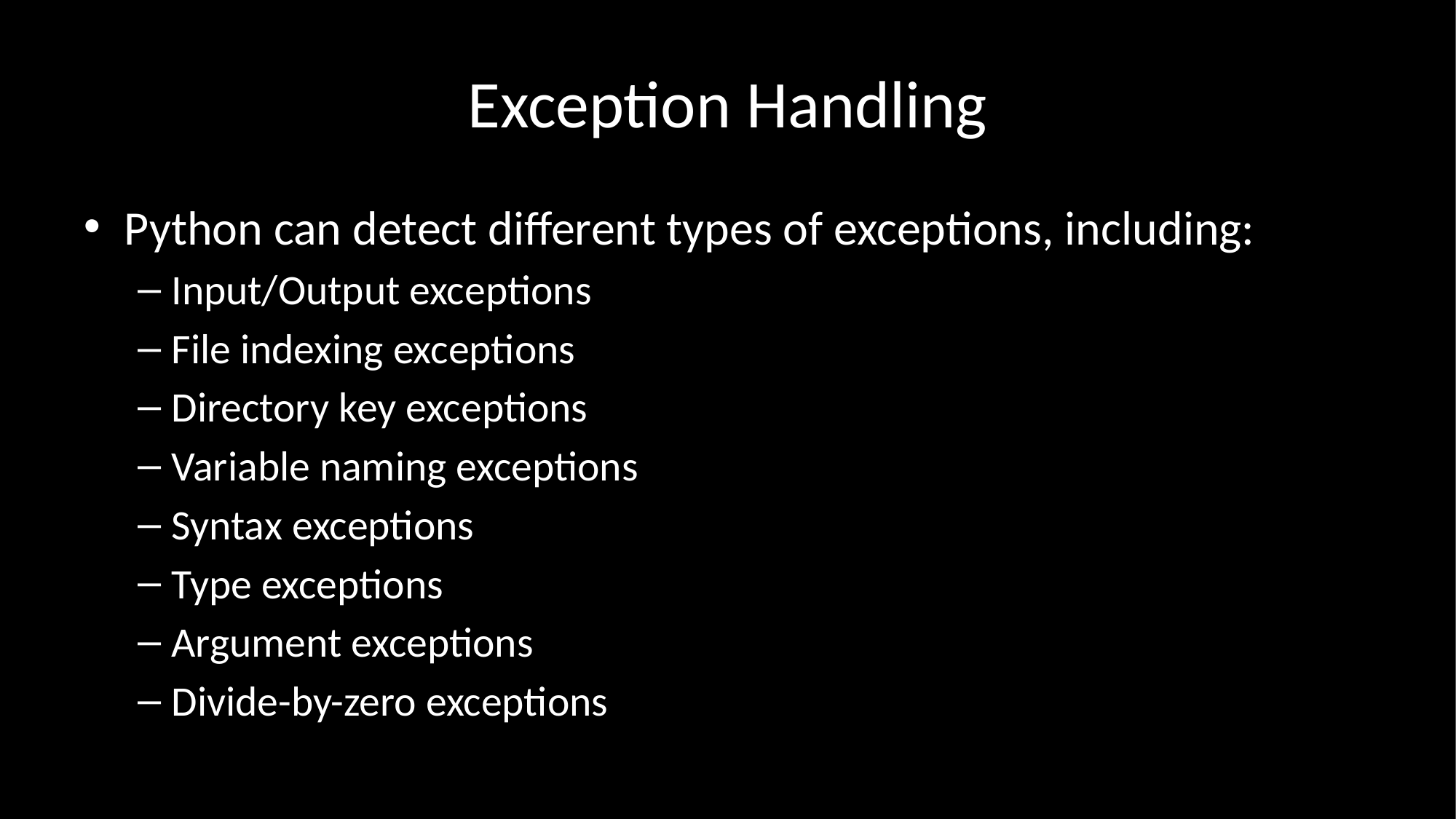

# Exception Handling
Python can detect different types of exceptions, including:
Input/Output exceptions
File indexing exceptions
Directory key exceptions
Variable naming exceptions
Syntax exceptions
Type exceptions
Argument exceptions
Divide-by-zero exceptions